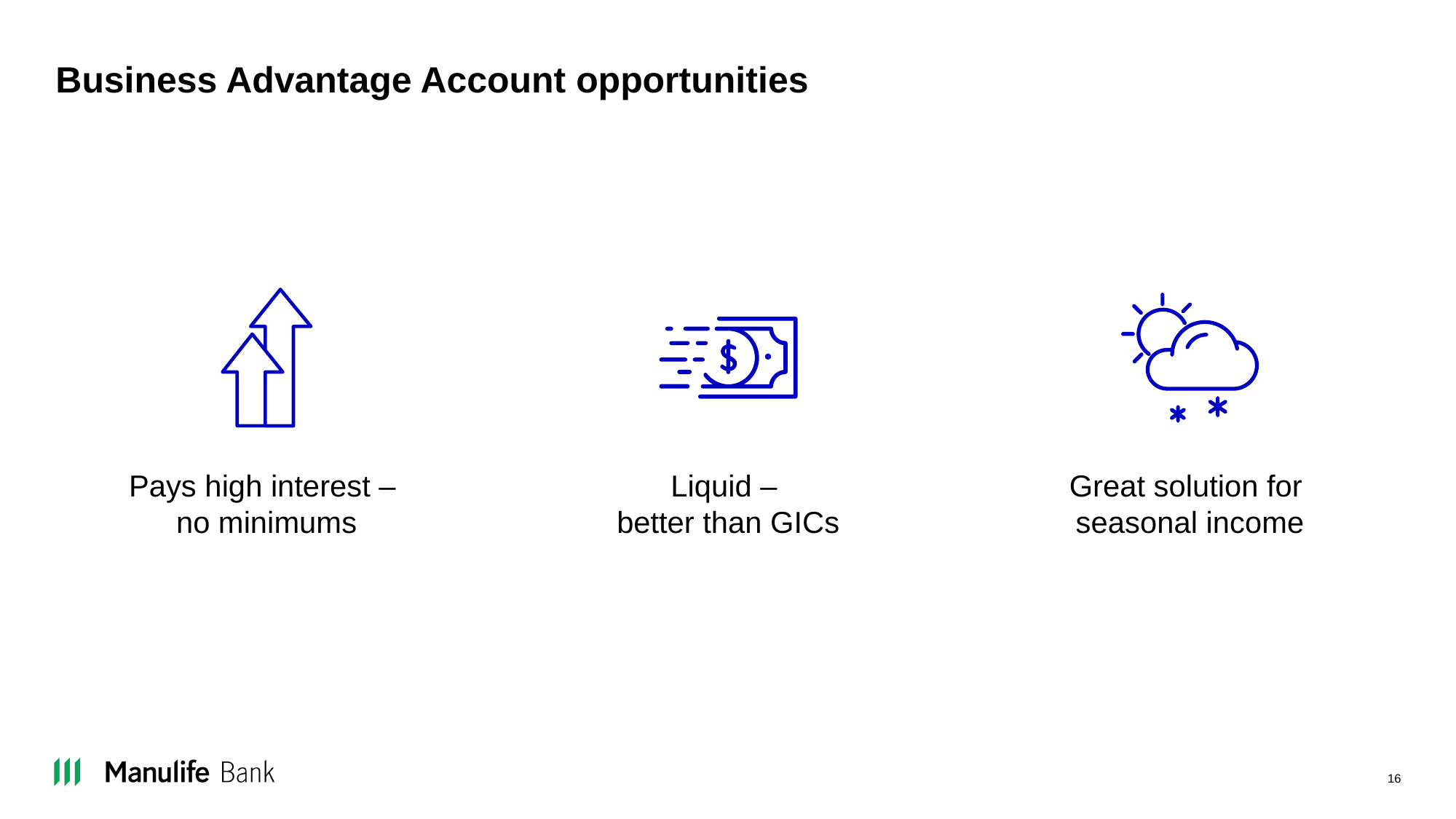

# Business Advantage Account opportunities

Pays high interest –
no minimums
Liquid –
better than GICs
Great solution for
seasonal income
16